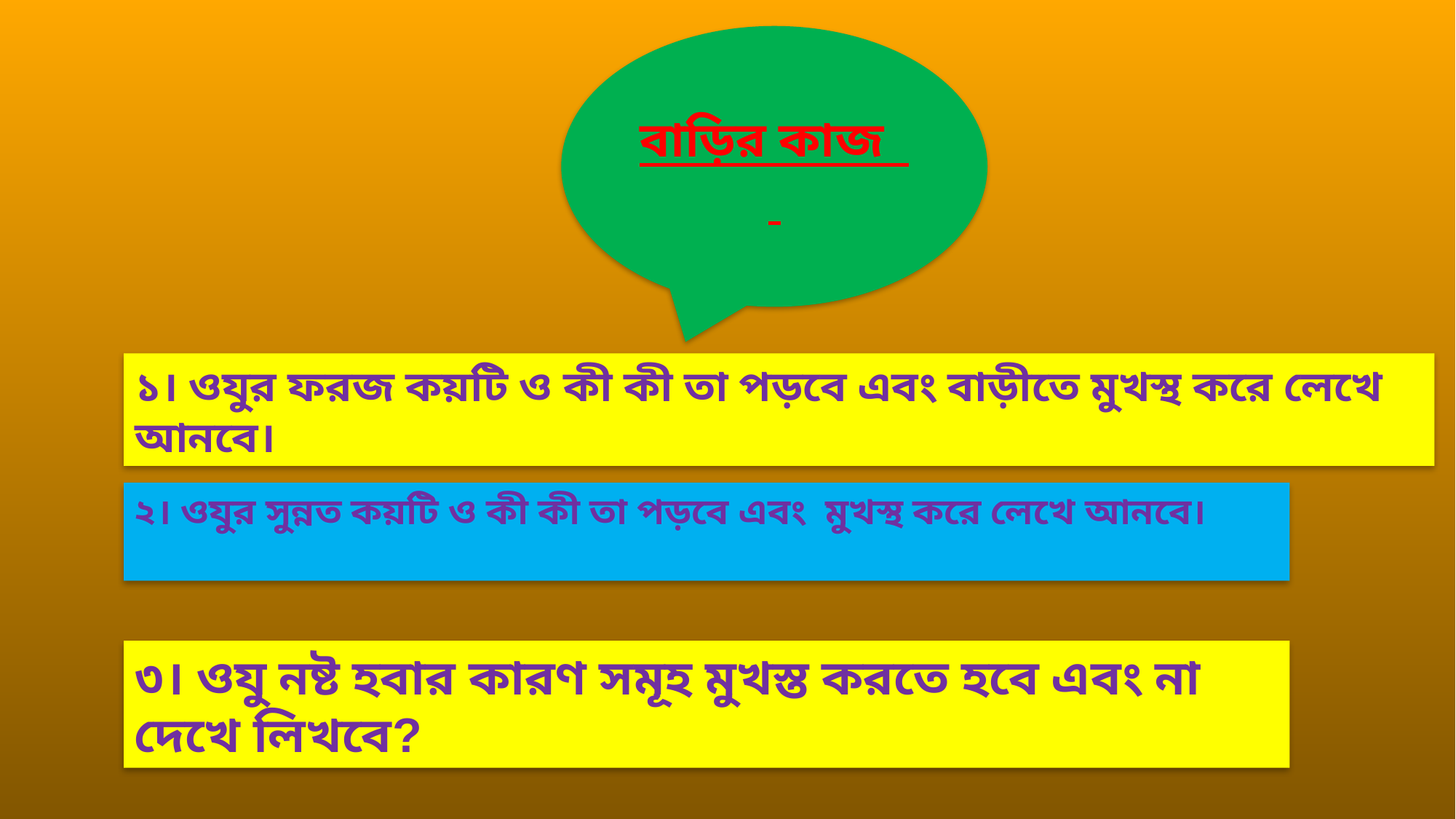

বাড়ির কাজ

১। ওযুর ফরজ কয়টি ও কী কী তা পড়বে এবং বাড়ীতে মুখস্থ করে লেখে আনবে।
২। ওযুর সুন্নত কয়টি ও কী কী তা পড়বে এবং  মুখস্থ করে লেখে আনবে।

৩। ওযু নষ্ট হবার কারণ সমূহ মুখস্ত করতে হবে এবং না দেখে লিখবে?